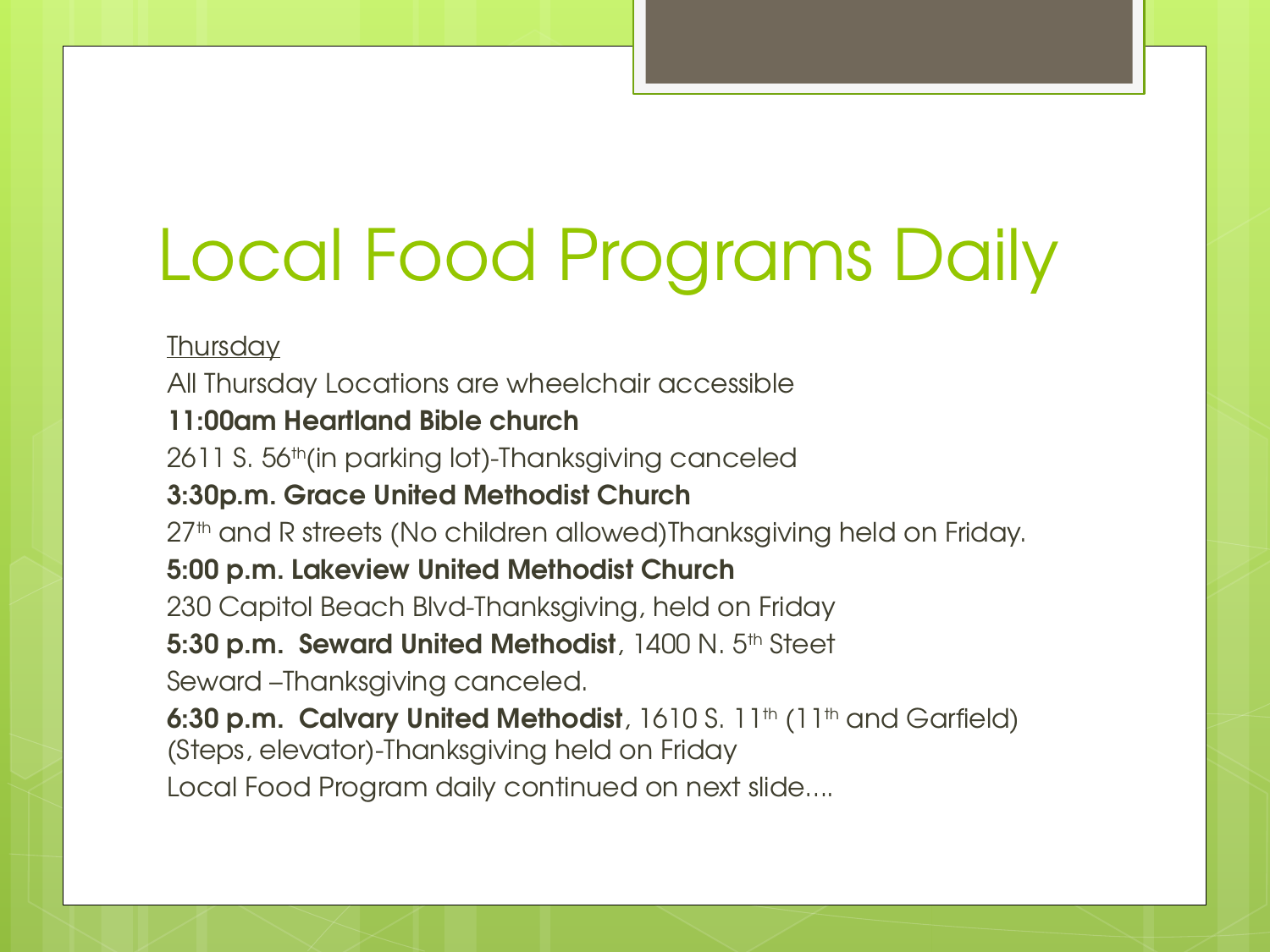

# Local Food Programs Daily
Thursday
All Thursday Locations are wheelchair accessible
11:00am Heartland Bible church
2611 S. 56th(in parking lot)-Thanksgiving canceled
3:30p.m. Grace United Methodist Church
27th and R streets (No children allowed)Thanksgiving held on Friday.
5:00 p.m. Lakeview United Methodist Church
230 Capitol Beach Blvd-Thanksgiving, held on Friday
5:30 p.m.  Seward United Methodist, 1400 N. 5th Steet
Seward –Thanksgiving canceled.
6:30 p.m.  Calvary United Methodist, 1610 S. 11th (11th and Garfield) (Steps, elevator)-Thanksgiving held on Friday
Local Food Program daily continued on next slide….